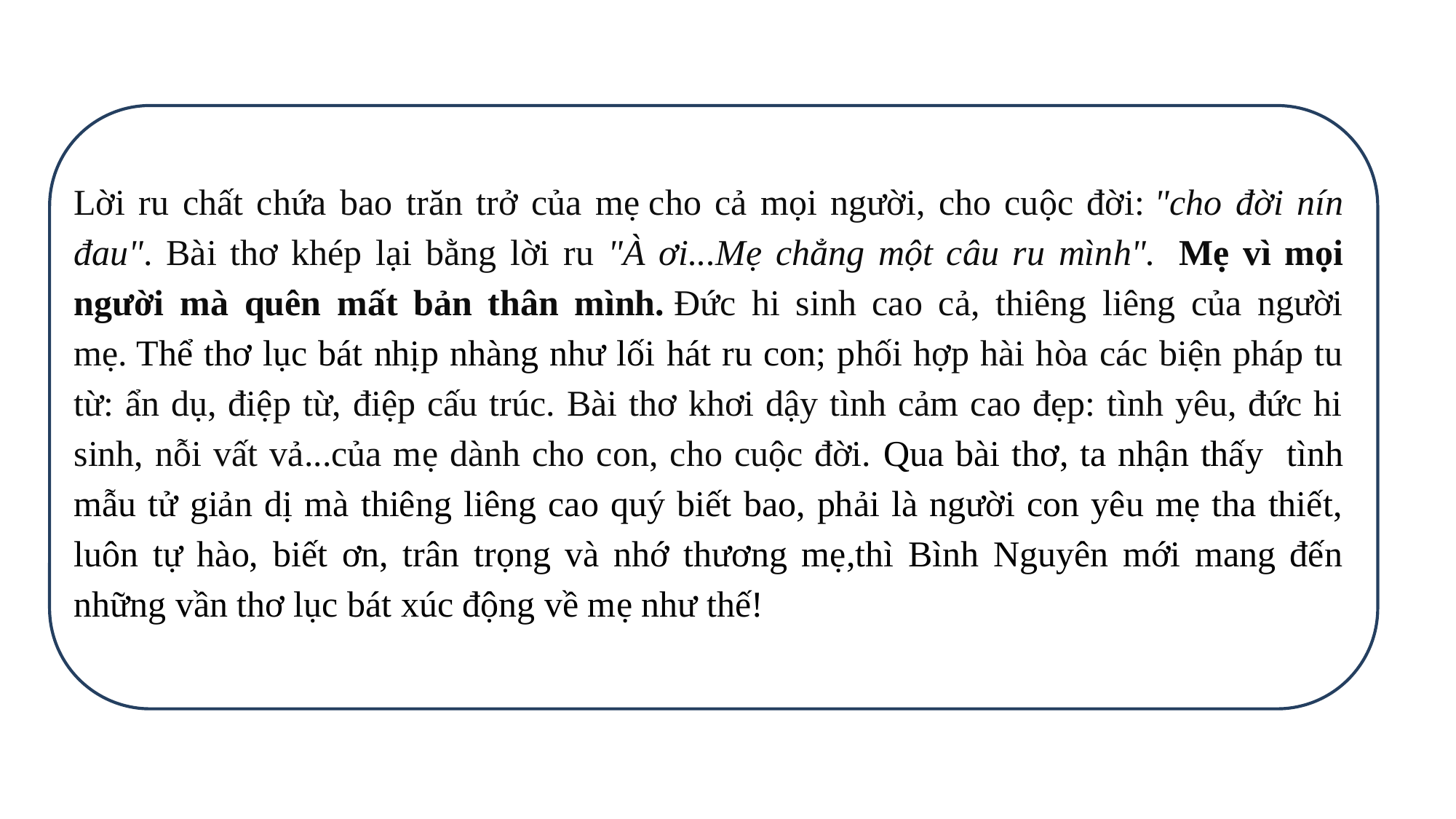

Lời ru chất chứa bao trăn trở của mẹ cho cả mọi người, cho cuộc đời: "cho đời nín đau". Bài thơ khép lại bằng lời ru "À ơi...Mẹ chẳng một câu ru mình".  Mẹ vì mọi người mà quên mất bản thân mình. Đức hi sinh cao cả, thiêng liêng của người mẹ. Thể thơ lục bát nhịp nhàng như lối hát ru con; phối hợp hài hòa các biện pháp tu từ: ẩn dụ, điệp từ, điệp cấu trúc. Bài thơ khơi dậy tình cảm cao đẹp: tình yêu, đức hi sinh, nỗi vất vả...của mẹ dành cho con, cho cuộc đời. Qua bài thơ, ta nhận thấy  tình mẫu tử giản dị mà thiêng liêng cao quý biết bao, phải là người con yêu mẹ tha thiết, luôn tự hào, biết ơn, trân trọng và nhớ thương mẹ,thì Bình Nguyên mới mang đến những vần thơ lục bát xúc động về mẹ như thế!